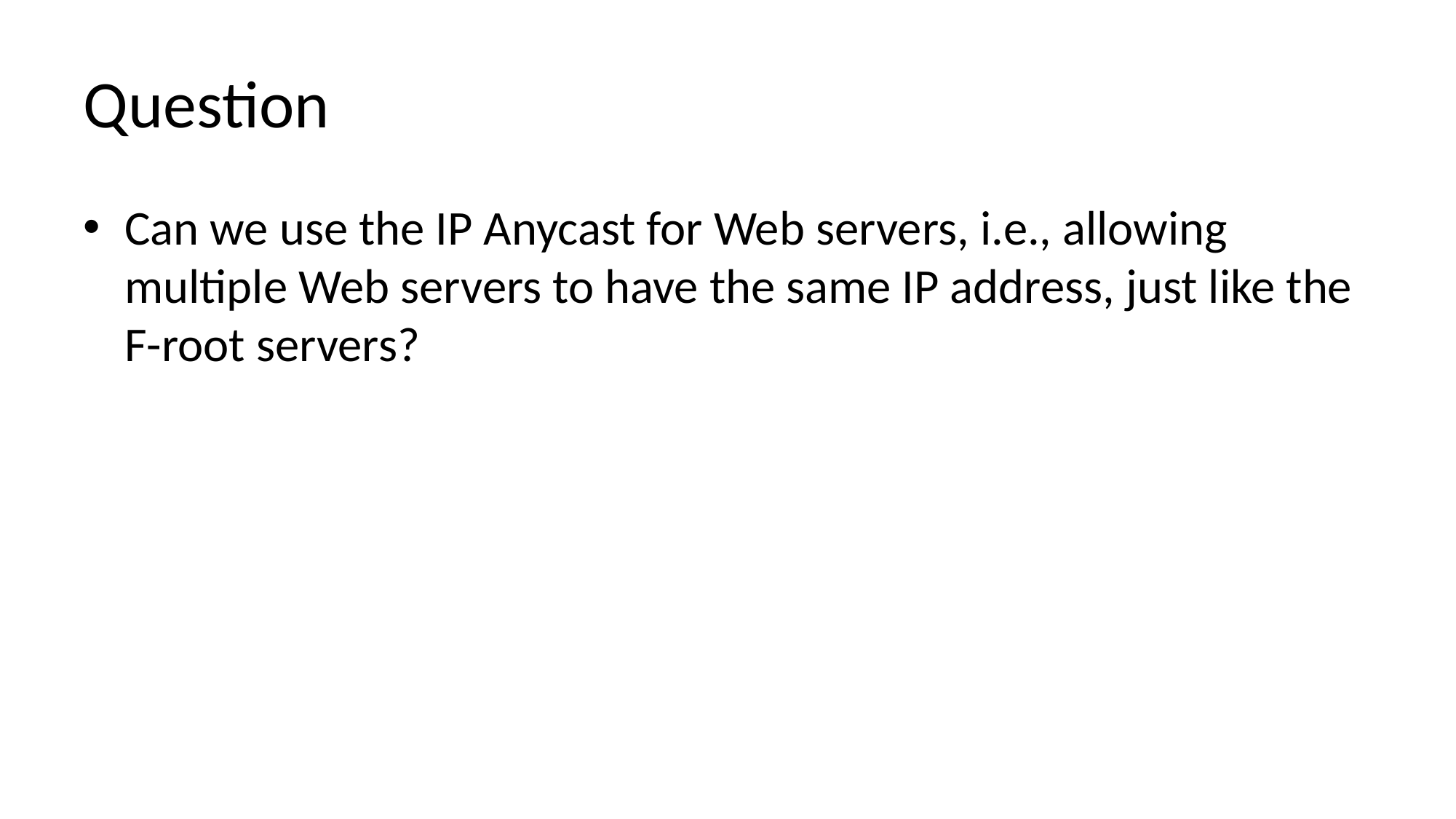

# Question
Can we use the IP Anycast for Web servers, i.e., allowing multiple Web servers to have the same IP address, just like the F-root servers?